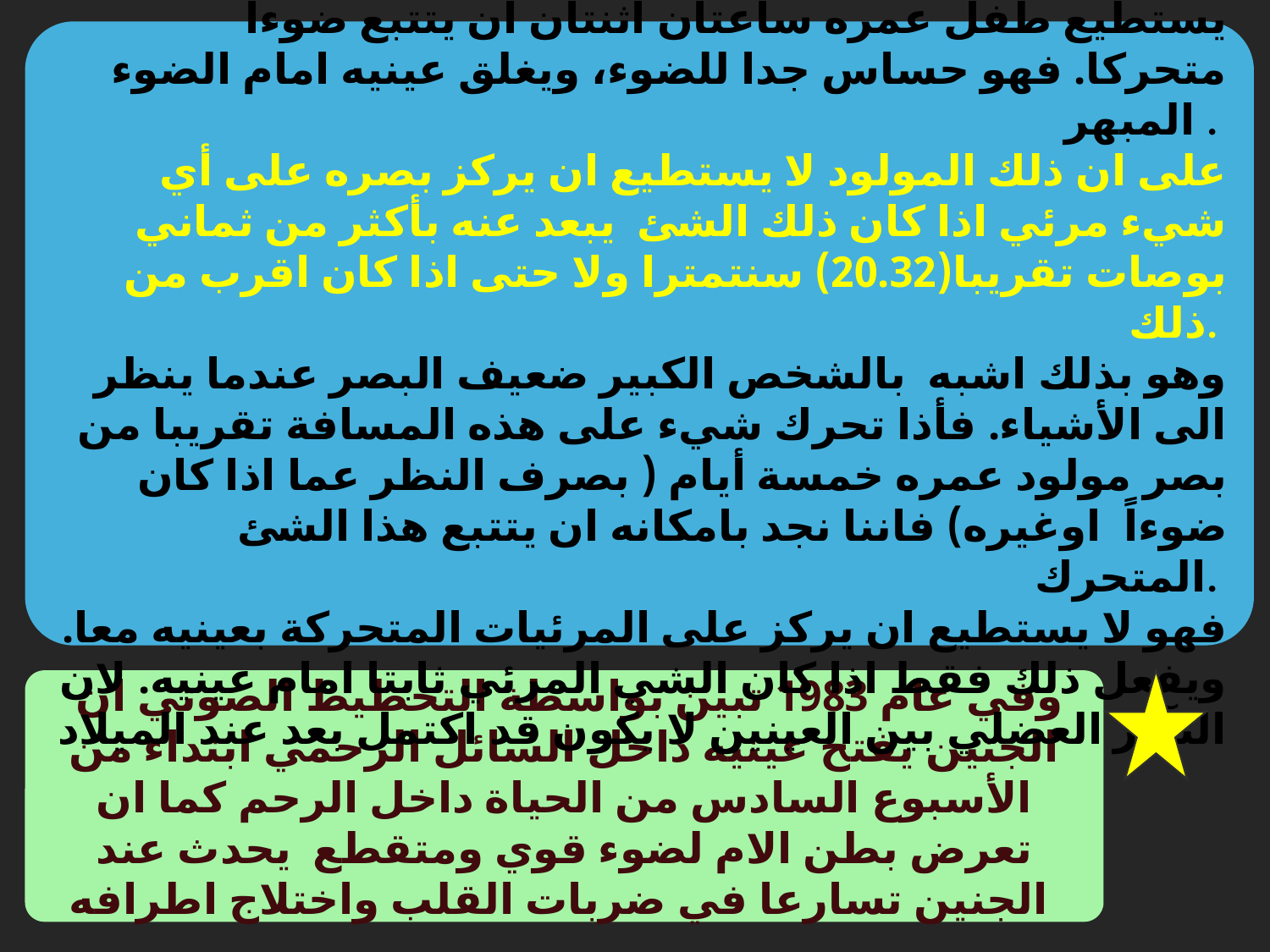

الأبصار:
     يستطيع طفل عمره ساعتان اثنتان ان يتتبع ضوءا متحركا. فهو حساس جدا للضوء، ويغلق عينيه امام الضوء المبهر .
على ان ذلك المولود لا يستطيع ان يركز بصره على أي شيء مرئي اذا كان ذلك الشئ  يبعد عنه بأكثر من ثماني بوصات تقريبا(20.32) سنتمترا ولا حتى اذا كان اقرب من ذلك.
وهو بذلك اشبه  بالشخص الكبير ضعيف البصر عندما ينظر الى الأشياء. فأذا تحرك شيء على هذه المسافة تقريبا من بصر مولود عمره خمسة أيام ( بصرف النظر عما اذا كان ضوءاً  اوغيره) فاننا نجد بامكانه ان يتتبع هذا الشئ المتحرك.
فهو لا يستطيع ان يركز على المرئيات المتحركة بعينيه معا. ويفعل ذلك فقط اذا كان الشي المرئي ثابتا امام عينيه. لان التآزر العضلي بين العينين لا يكون قد اكتمل بعد عند الميلاد
 وفي عام 1983 تبين بواسطة التخطيط الصوتي ان الجنين يفتح عينيه داخل السائل الرحمي ابتداء من الأسبوع السادس من الحياة داخل الرحم كما ان تعرض بطن الام لضوء قوي ومتقطع  يحدث عند الجنين تسارعا في ضربات القلب واختلاج اطرافه